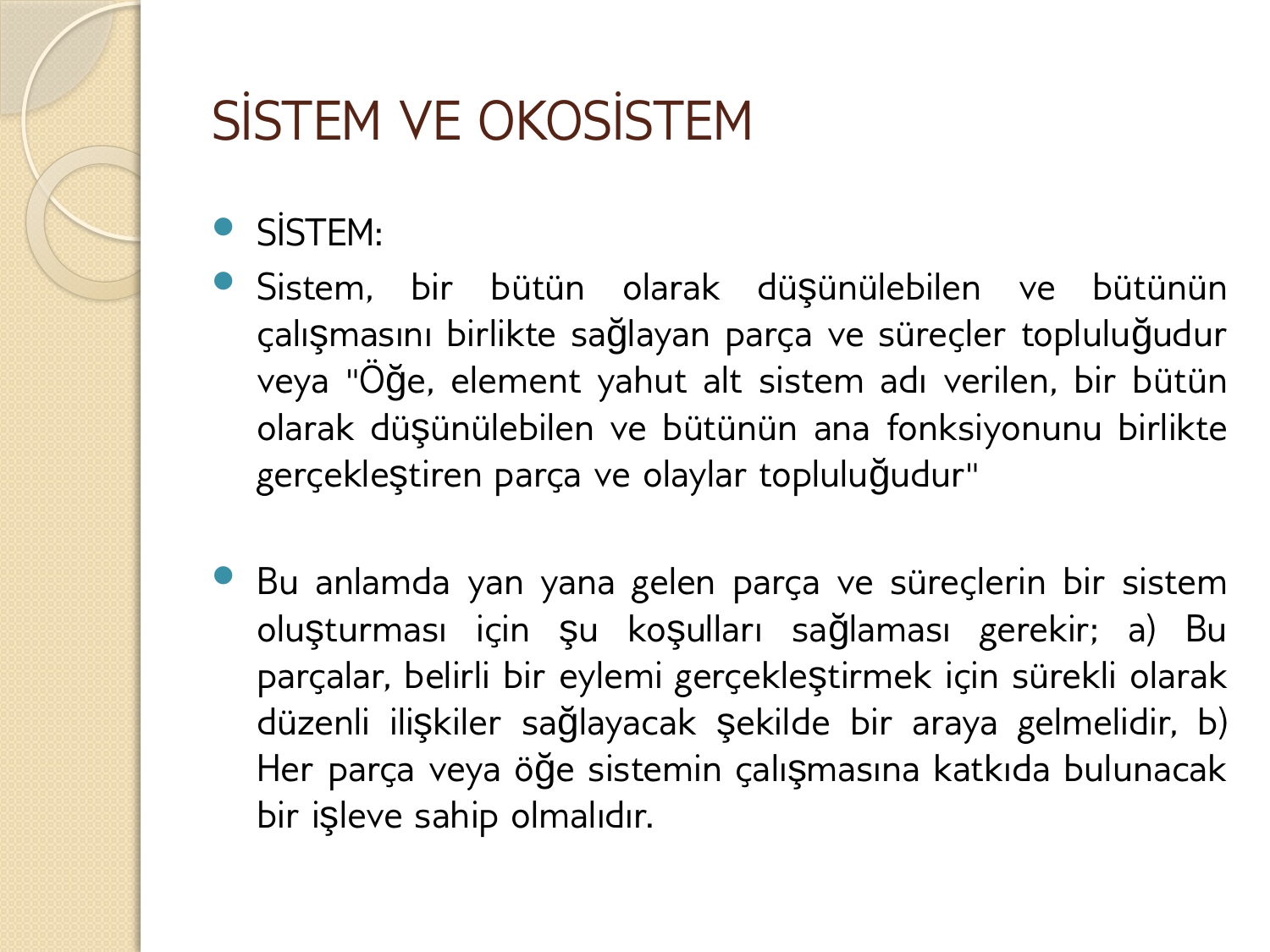

# SİSTEM VE OKOSİSTEM
SİSTEM:
Sistem, bir bütün olarak düşünülebilen ve bütünün çalışmasını birlikte sağlayan parça ve süreçler topluluğudur veya "Öğe, element yahut alt sistem adı verilen, bir bütün olarak düşünülebilen ve bütünün ana fonksiyonunu birlikte gerçekleştiren parça ve olaylar topluluğudur"

Bu anlamda yan yana gelen parça ve süreçlerin bir sistem oluşturması için şu koşulları sağlaması gerekir; a) Bu parçalar, belirli bir eylemi gerçekleştirmek için sürekli olarak düzenli ilişkiler sağlayacak şekilde bir araya gelmelidir, b) Her parça veya öğe sistemin çalışmasına katkıda bulunacak bir işleve sahip olmalıdır.